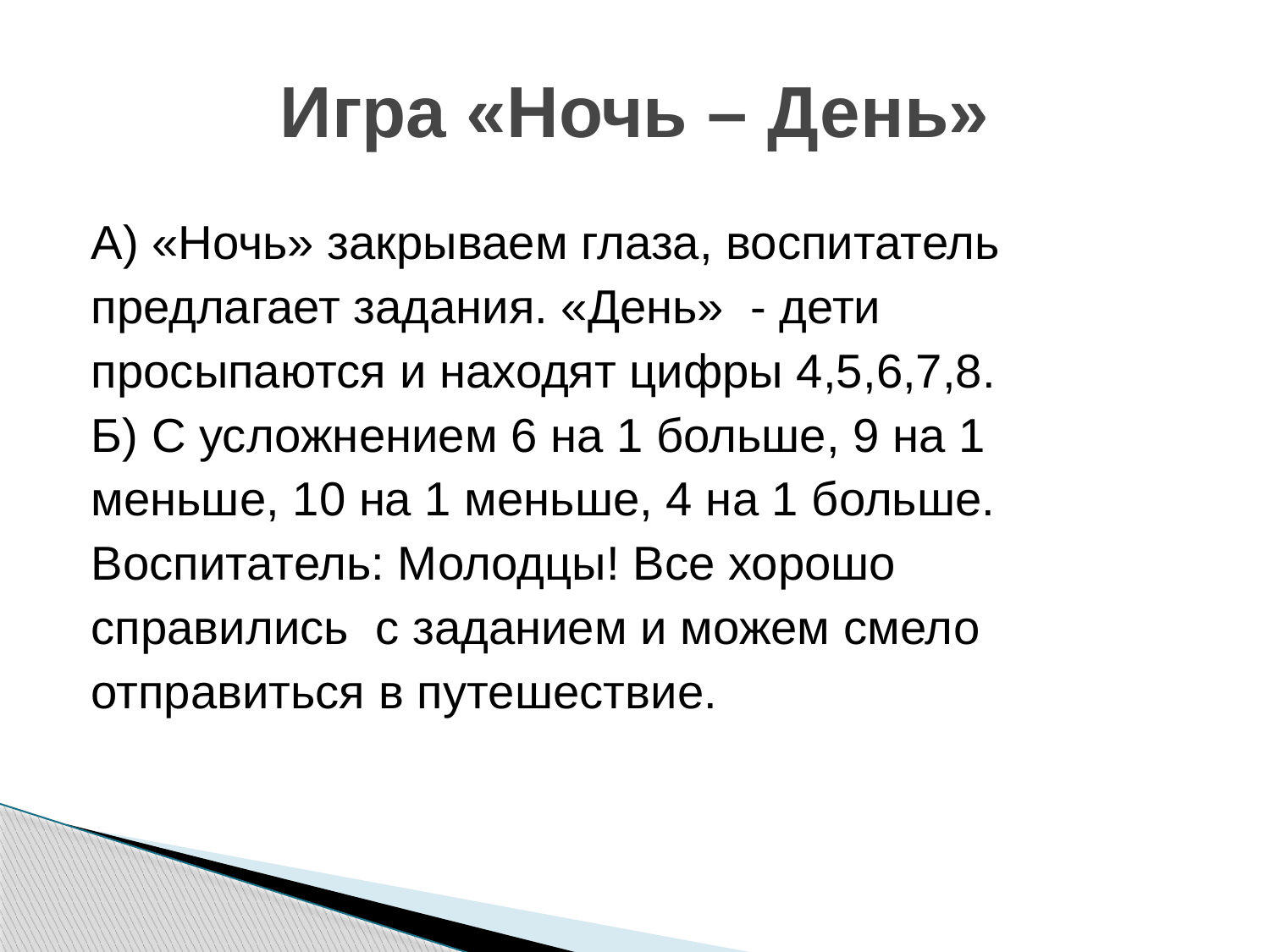

# Игра «Ночь – День»
А) «Ночь» закрываем глаза, воспитатель
предлагает задания. «День»  - дети
просыпаются и находят цифры 4,5,6,7,8.
Б) С усложнением 6 на 1 больше, 9 на 1
меньше, 10 на 1 меньше, 4 на 1 больше.
Воспитатель: Молодцы! Все хорошо
справились  с заданием и можем смело
отправиться в путешествие.